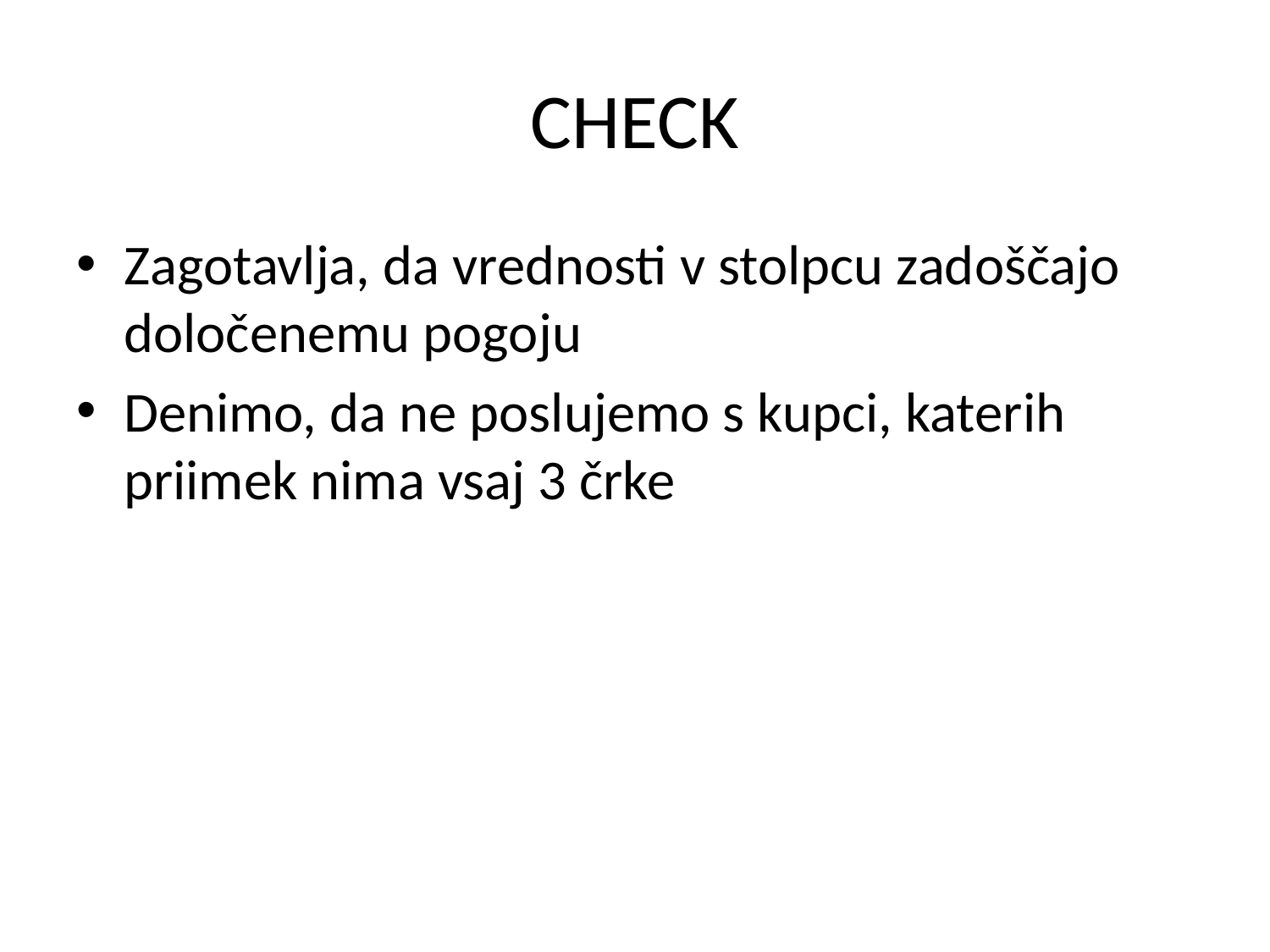

# CHECK
Zagotavlja, da vrednosti v stolpcu zadoščajo določenemu pogoju
Denimo, da ne poslujemo s kupci, katerih priimek nima vsaj 3 črke